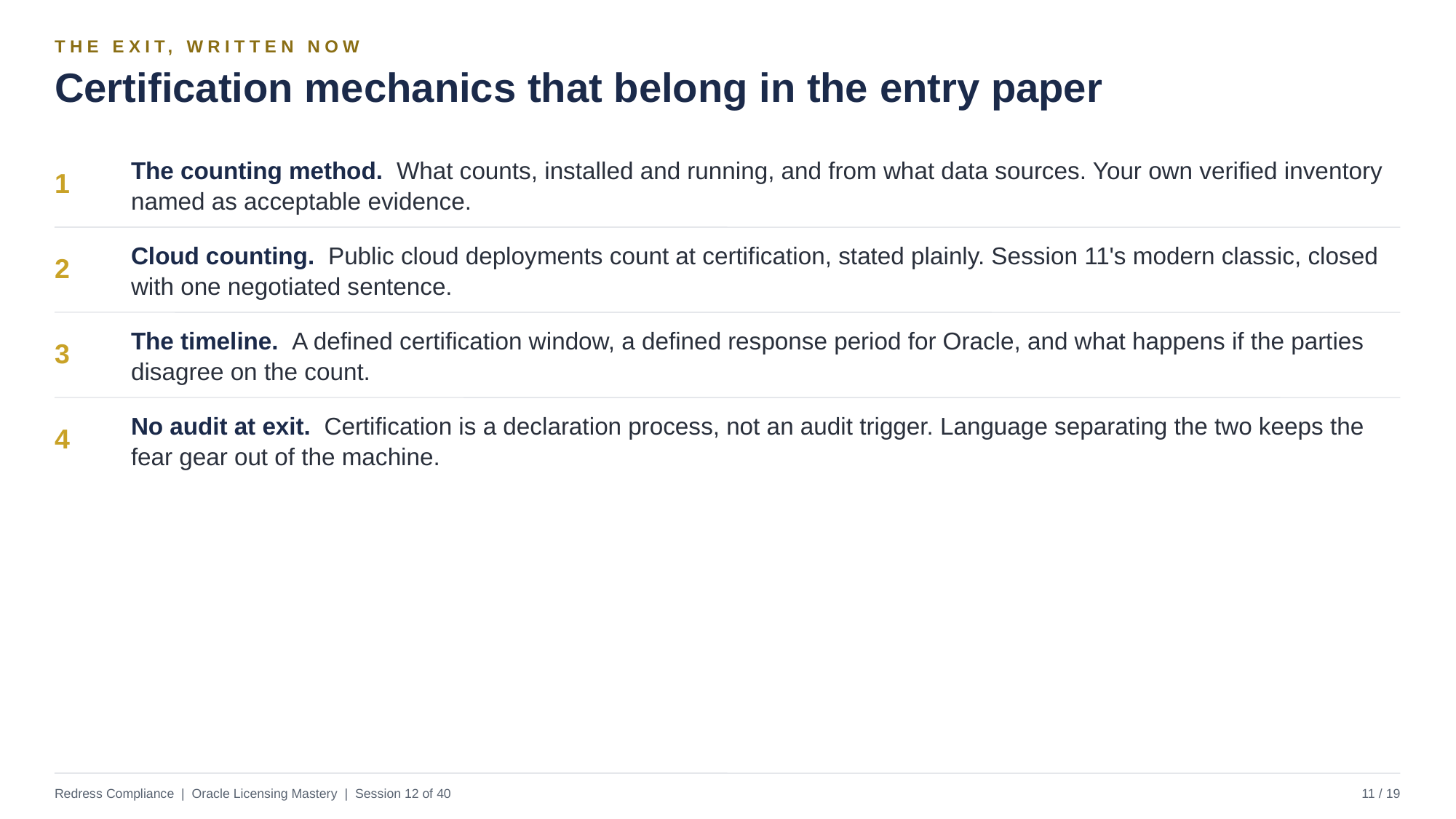

THE EXIT, WRITTEN NOW
Certification mechanics that belong in the entry paper
The counting method.  What counts, installed and running, and from what data sources. Your own verified inventory named as acceptable evidence.
1

Cloud counting.  Public cloud deployments count at certification, stated plainly. Session 11's modern classic, closed with one negotiated sentence.
2

The timeline.  A defined certification window, a defined response period for Oracle, and what happens if the parties disagree on the count.
3

No audit at exit.  Certification is a declaration process, not an audit trigger. Language separating the two keeps the fear gear out of the machine.
4

Redress Compliance  |  Oracle Licensing Mastery  |  Session 12 of 40
11 / 19